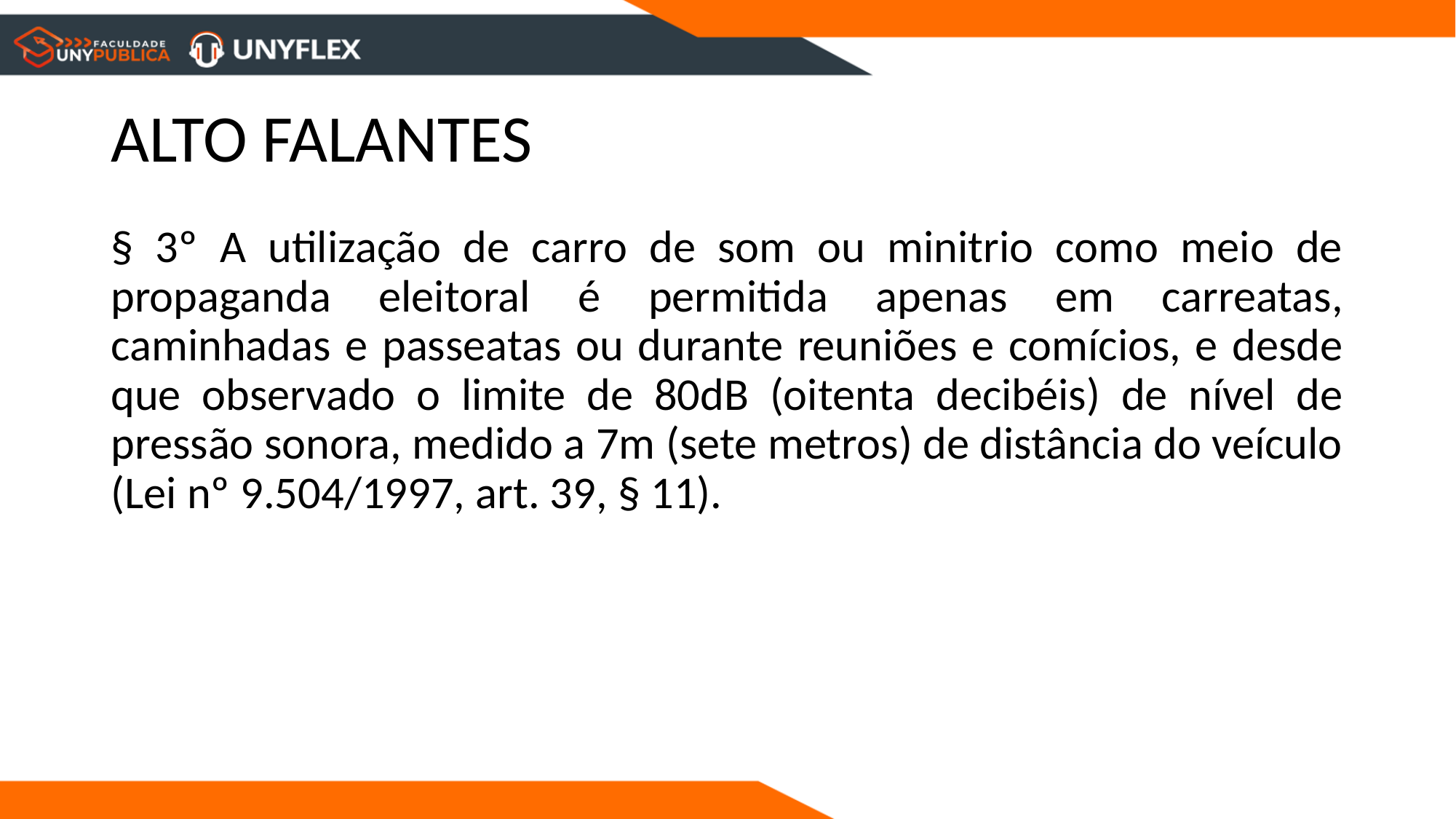

# ALTO FALANTES
§ 3º A utilização de carro de som ou minitrio como meio de propaganda eleitoral é permitida apenas em carreatas, caminhadas e passeatas ou durante reuniões e comícios, e desde que observado o limite de 80dB (oitenta decibéis) de nível de pressão sonora, medido a 7m (sete metros) de distância do veículo (Lei nº 9.504/1997, art. 39, § 11).